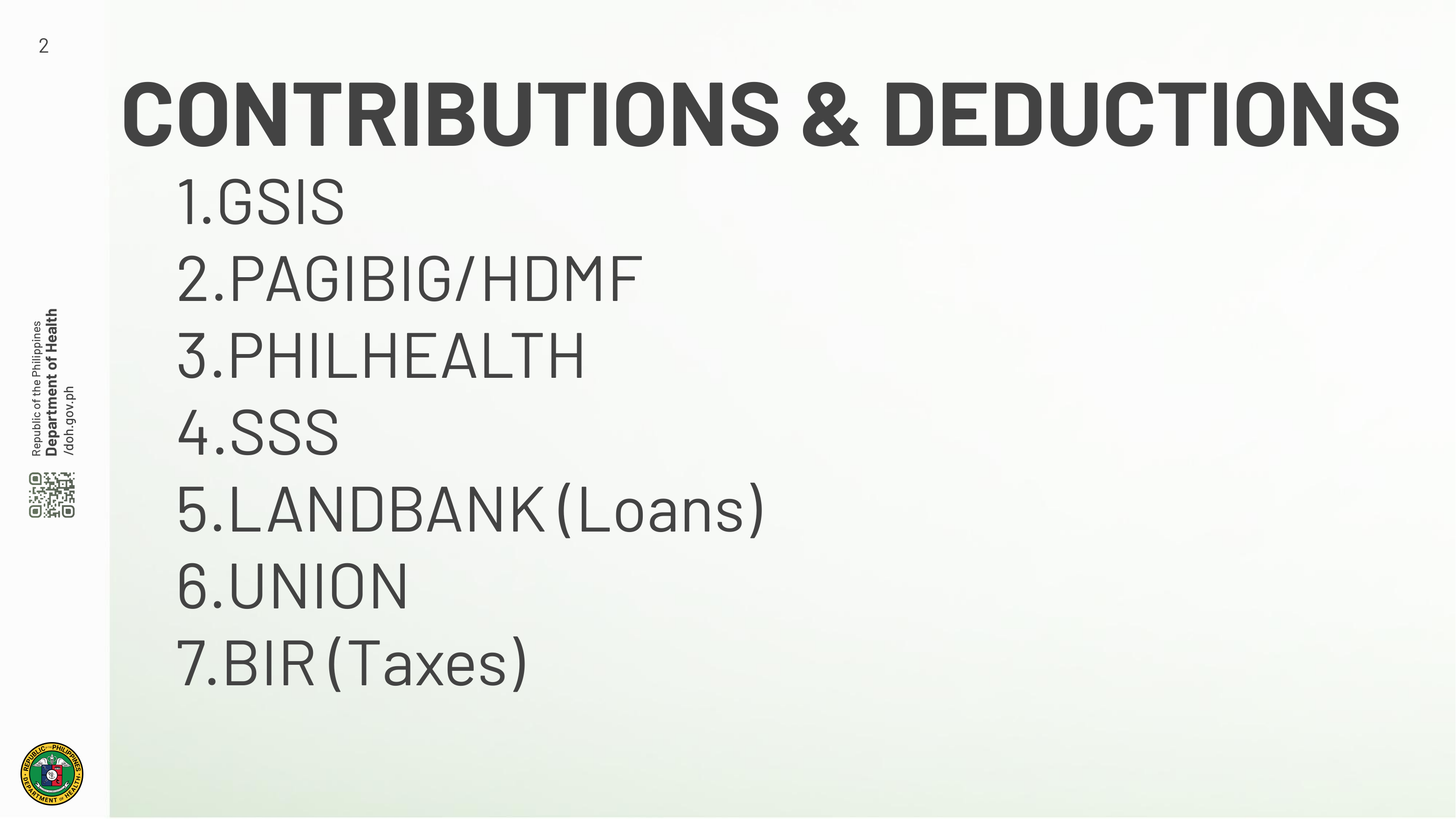

2
# CONTRIBUTIONS & DEDUCTIONS
GSIS
PAGIBIG/HDMF
PHILHEALTH
SSS
LANDBANK (Loans)
UNION
BIR (Taxes)